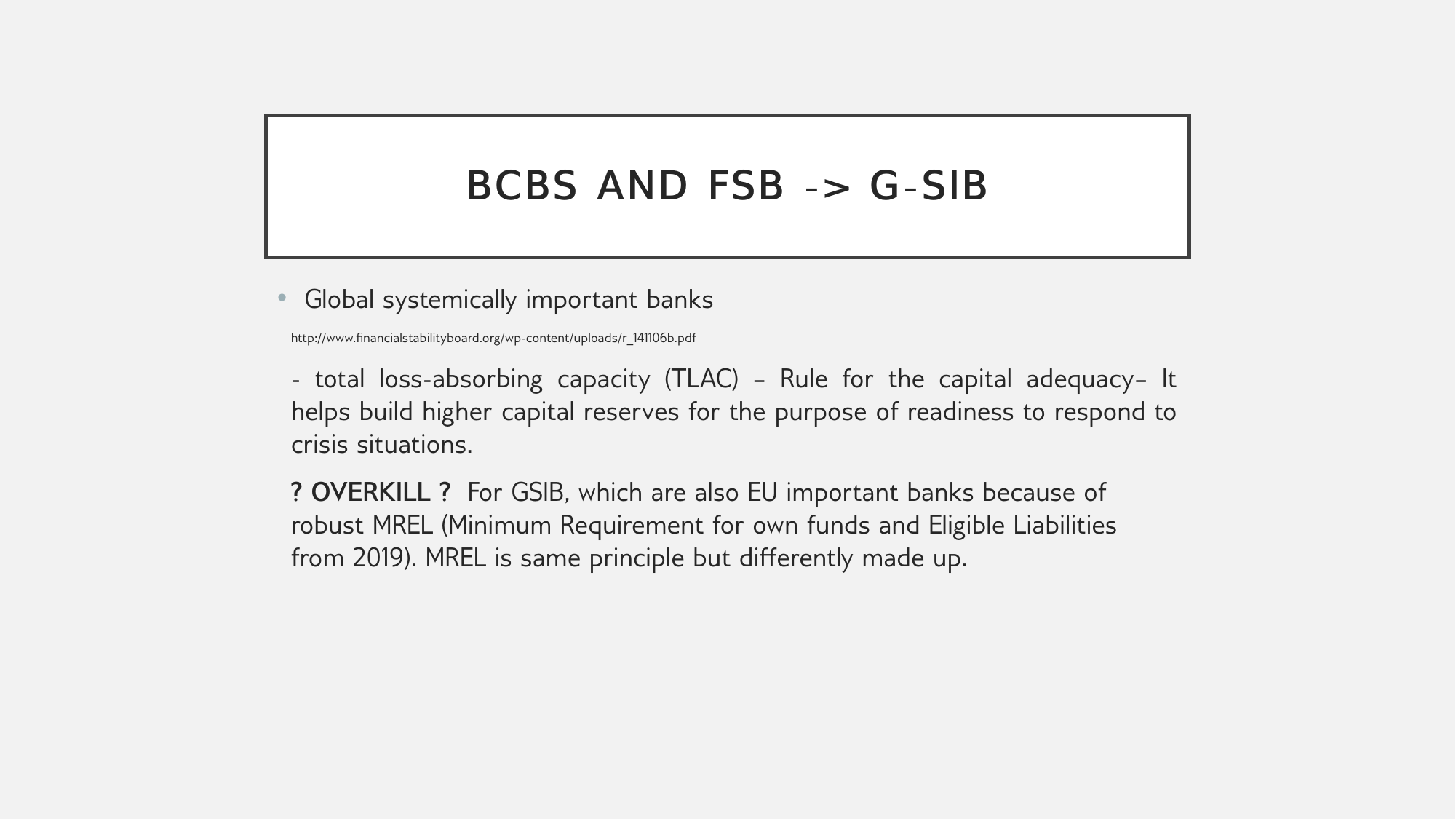

# BCBS aND FSB -> G-SIB
Global systemically important banks
http://www.financialstabilityboard.org/wp-content/uploads/r_141106b.pdf
- total loss-absorbing capacity (TLAC) – Rule for the capital adequacy– It helps build higher capital reserves for the purpose of readiness to respond to crisis situations.
? OVERKILL ?  For GSIB, which are also EU important banks because of robust MREL (Minimum Requirement for own funds and Eligible Liabilities from 2019). MREL is same principle but differently made up.